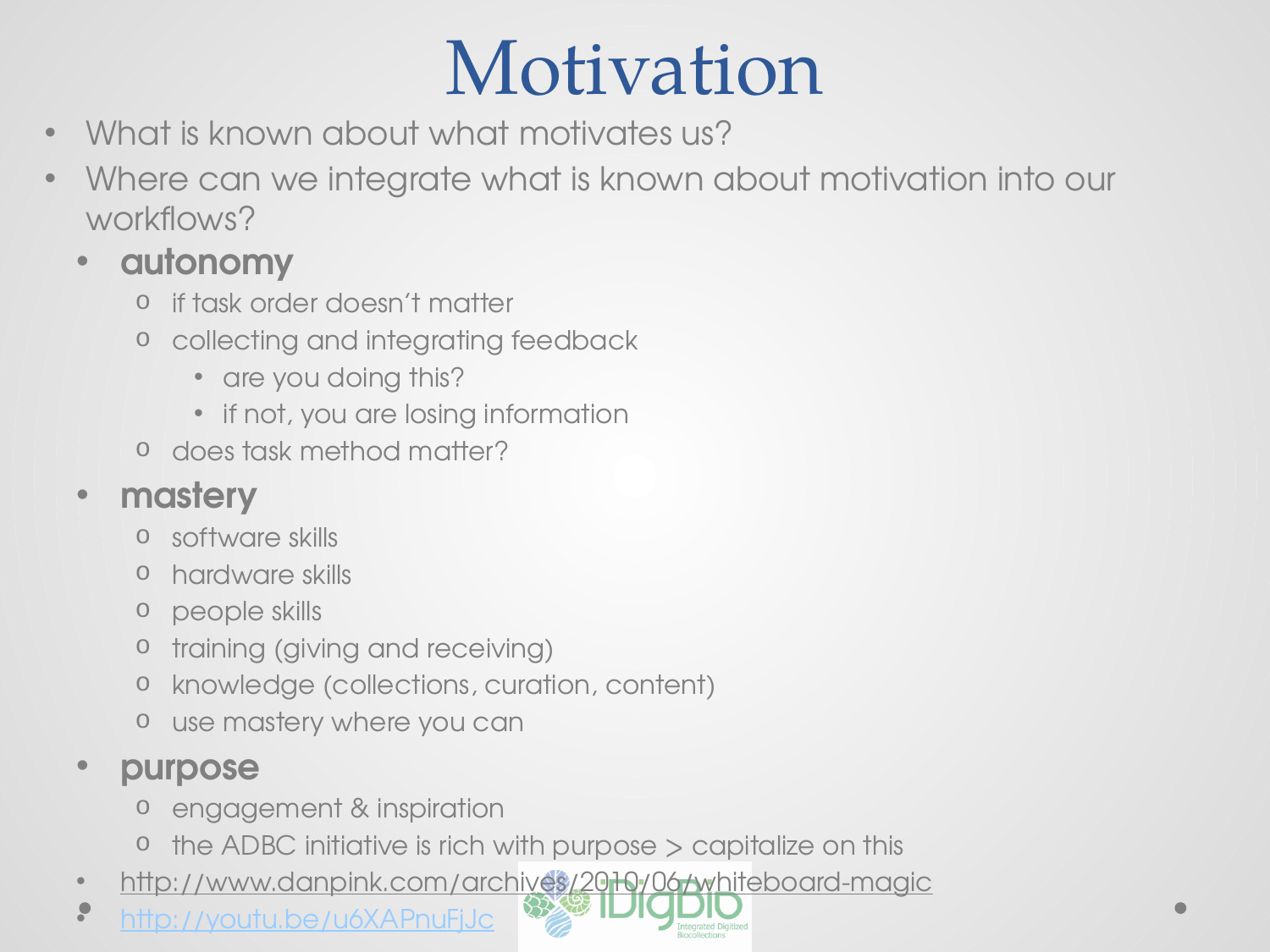

# Motivation
What is known about what motivates us?
Where can we integrate what is known about motivation into our workflows?
autonomy
if task order doesn’t matter
collecting and integrating feedback
are you doing this?
if not, you are losing information
does task method matter?
mastery
software skills
hardware skills
people skills
training (giving and receiving)
knowledge (collections, curation, content)
use mastery where you can
purpose
engagement & inspiration
the ADBC initiative is rich with purpose > capitalize on this
http://www.danpink.com/archives/2010/06/whiteboard-magic
http://youtu.be/u6XAPnuFjJc